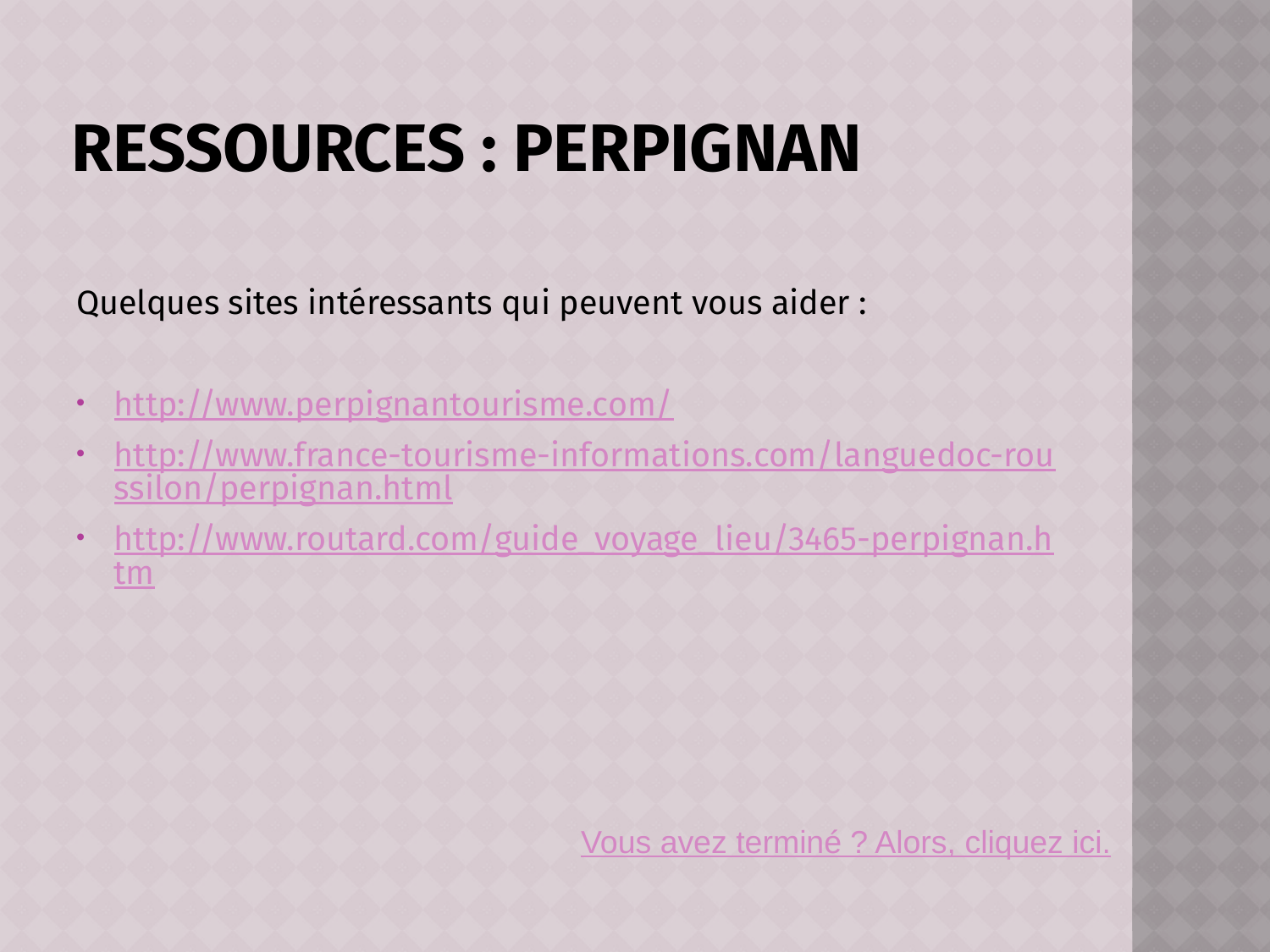

# Ressources : Perpignan

Quelques sites intéressants qui peuvent vous aider :

http://www.perpignantourisme.com/
http://www.france-tourisme-informations.com/languedoc-roussilon/perpignan.html
http://www.routard.com/guide_voyage_lieu/3465-perpignan.htm

Vous avez terminé ? Alors, cliquez ici.